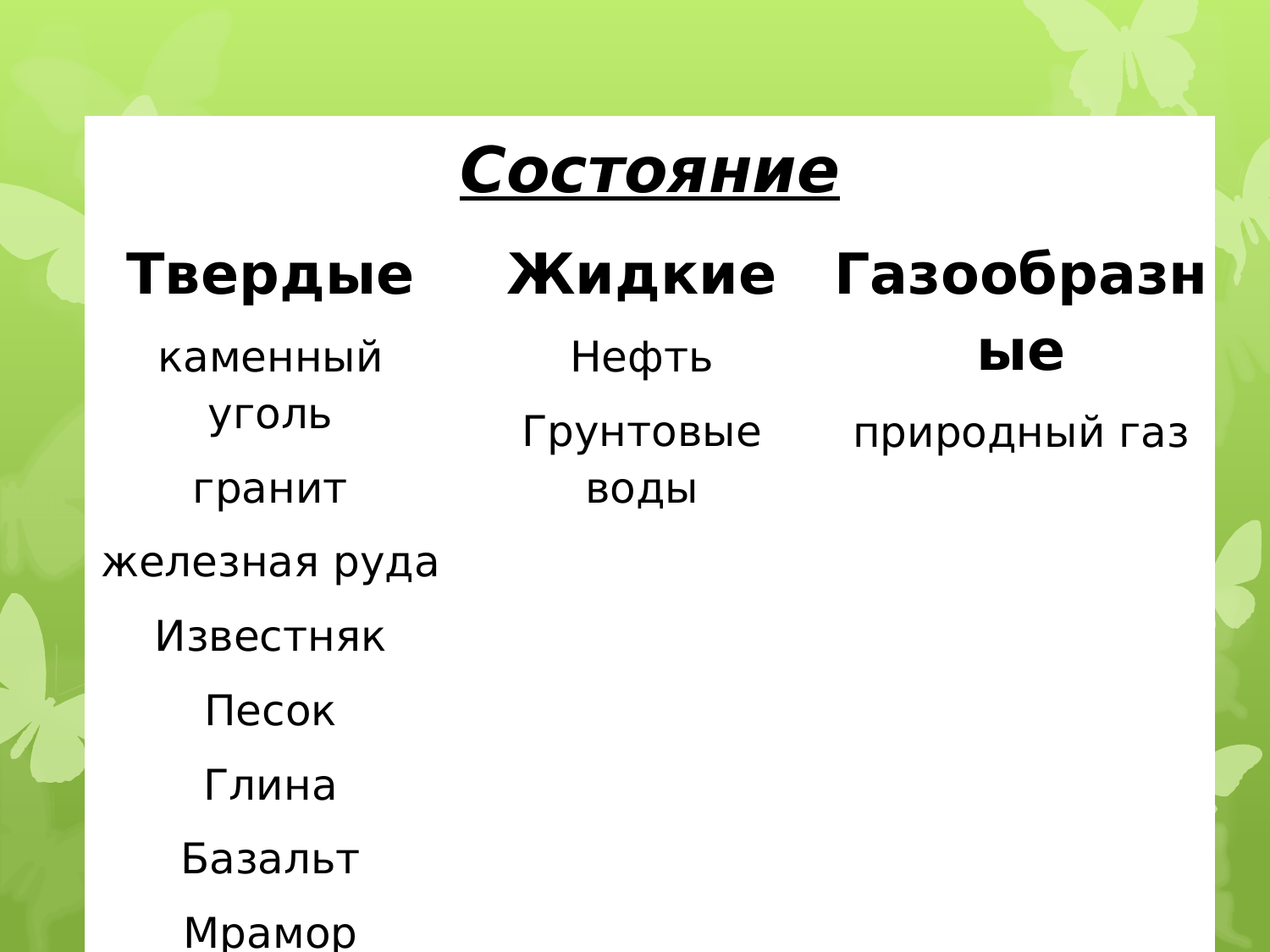

| Состояние |  |  |
| --- | --- | --- |
| Твердые каменный уголь гранит железная руда Известняк Песок Глина Базальт Мрамор | Жидкие Нефть Грунтовые воды | Газообразные природный газ |